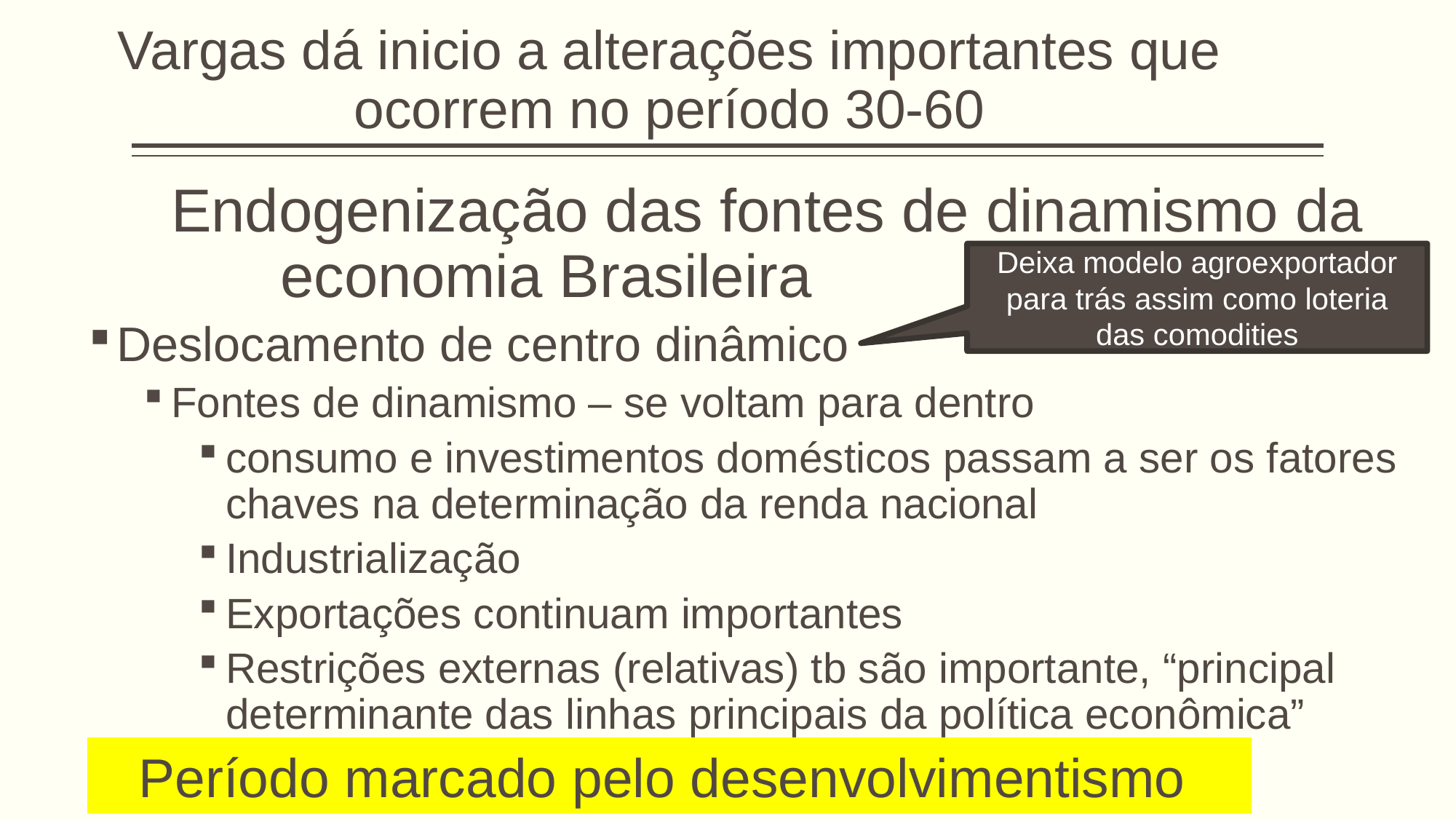

# Vargas dá inicio a alterações importantes que ocorrem no período 30-60
		Endogenização das fontes de dinamismo da 		economia Brasileira
Deslocamento de centro dinâmico
Fontes de dinamismo – se voltam para dentro
consumo e investimentos domésticos passam a ser os fatores chaves na determinação da renda nacional
Industrialização
Exportações continuam importantes
Restrições externas (relativas) tb são importante, “principal determinante das linhas principais da política econômica”

Deixa modelo agroexportador para trás assim como loteria das comodities
Período marcado pelo desenvolvimentismo